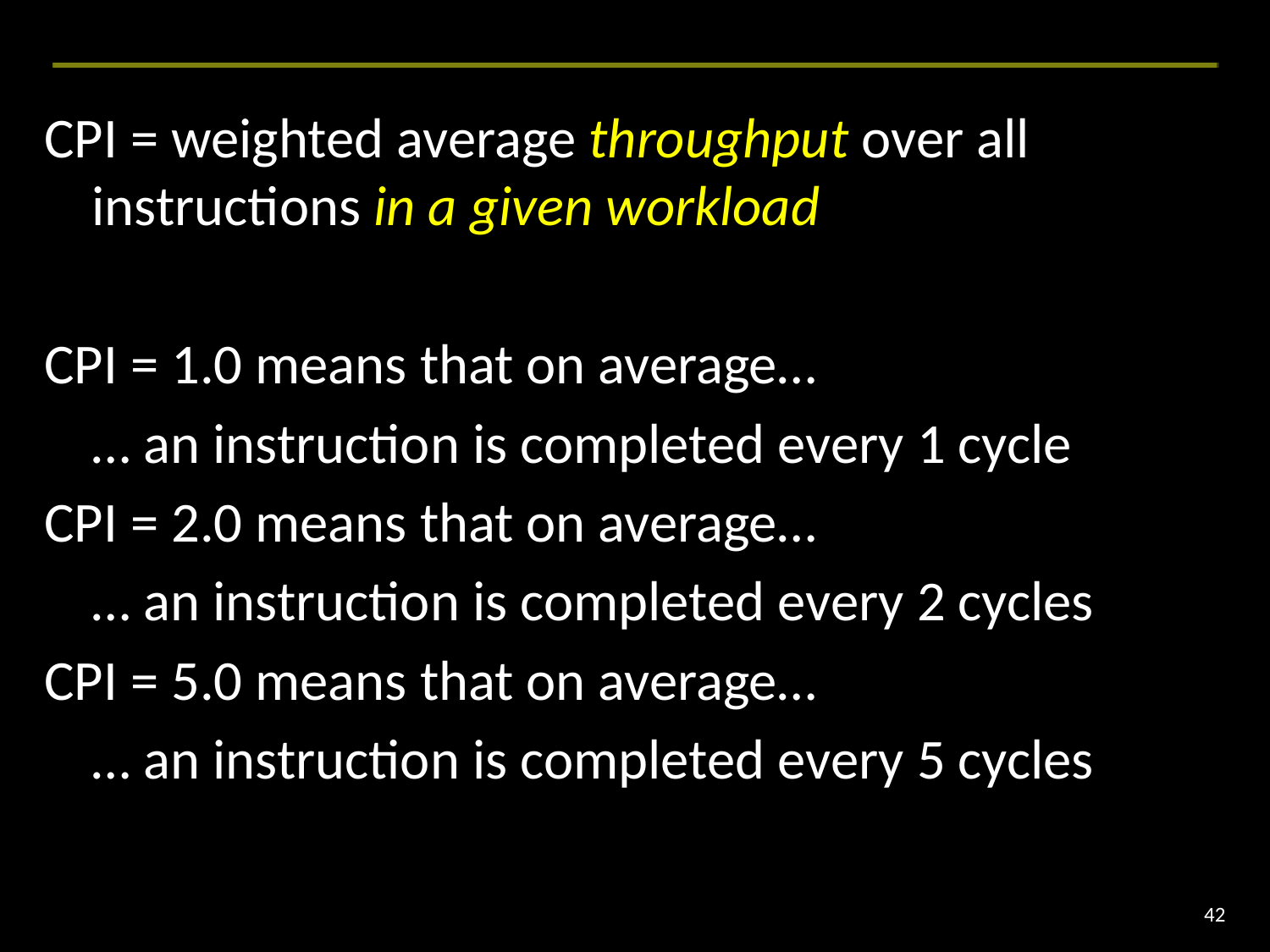

#
CPI = weighted average throughput over all instructions in a given workload

CPI = 1.0 means that on average…
	… an instruction is completed every 1 cycle
CPI = 2.0 means that on average…
	… an instruction is completed every 2 cycles
CPI = 5.0 means that on average…
	… an instruction is completed every 5 cycles